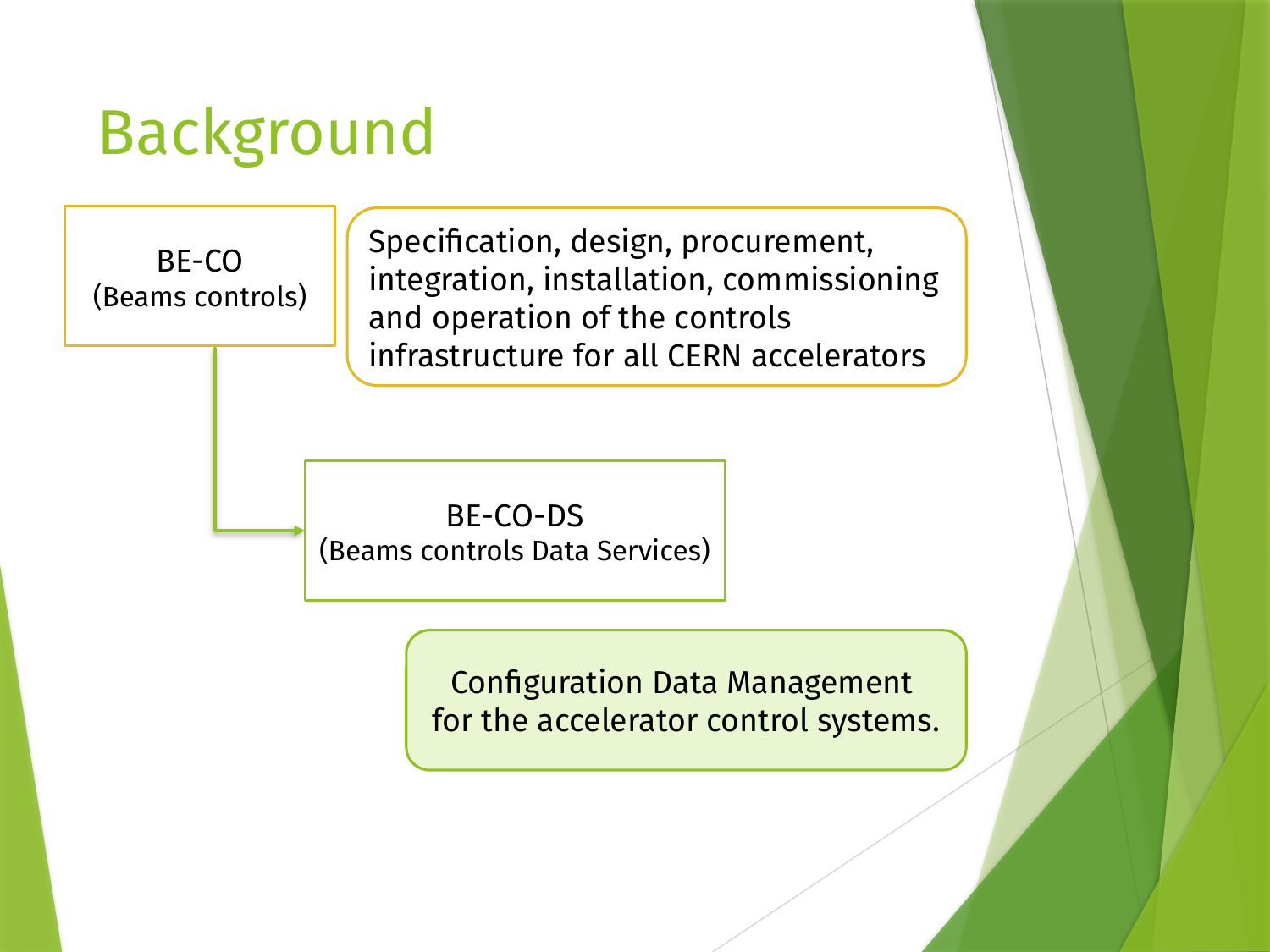

# Background
BE-CO
(Beams controls)
Specification, design, procurement, integration, installation, commissioning and operation of the controls infrastructure for all CERN accelerators
BE-CO-DS
(Beams controls Data Services)
Configuration Data Management
for the accelerator control systems.